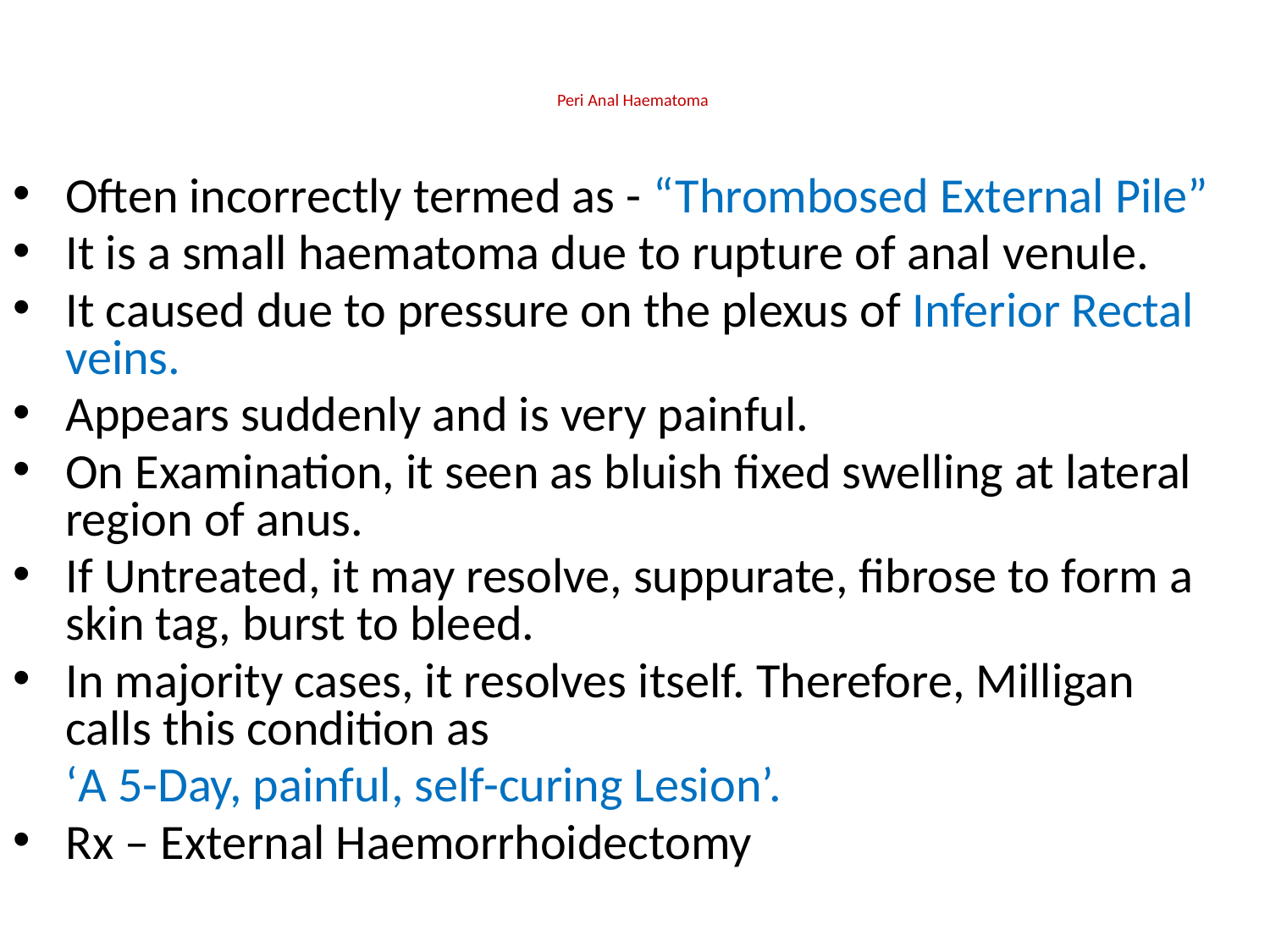

# Peri Anal Haematoma
Often incorrectly termed as - “Thrombosed External Pile”
It is a small haematoma due to rupture of anal venule.
It caused due to pressure on the plexus of Inferior Rectal veins.
Appears suddenly and is very painful.
On Examination, it seen as bluish fixed swelling at lateral region of anus.
If Untreated, it may resolve, suppurate, fibrose to form a skin tag, burst to bleed.
In majority cases, it resolves itself. Therefore, Milligan calls this condition as
	‘A 5-Day, painful, self-curing Lesion’.
Rx – External Haemorrhoidectomy